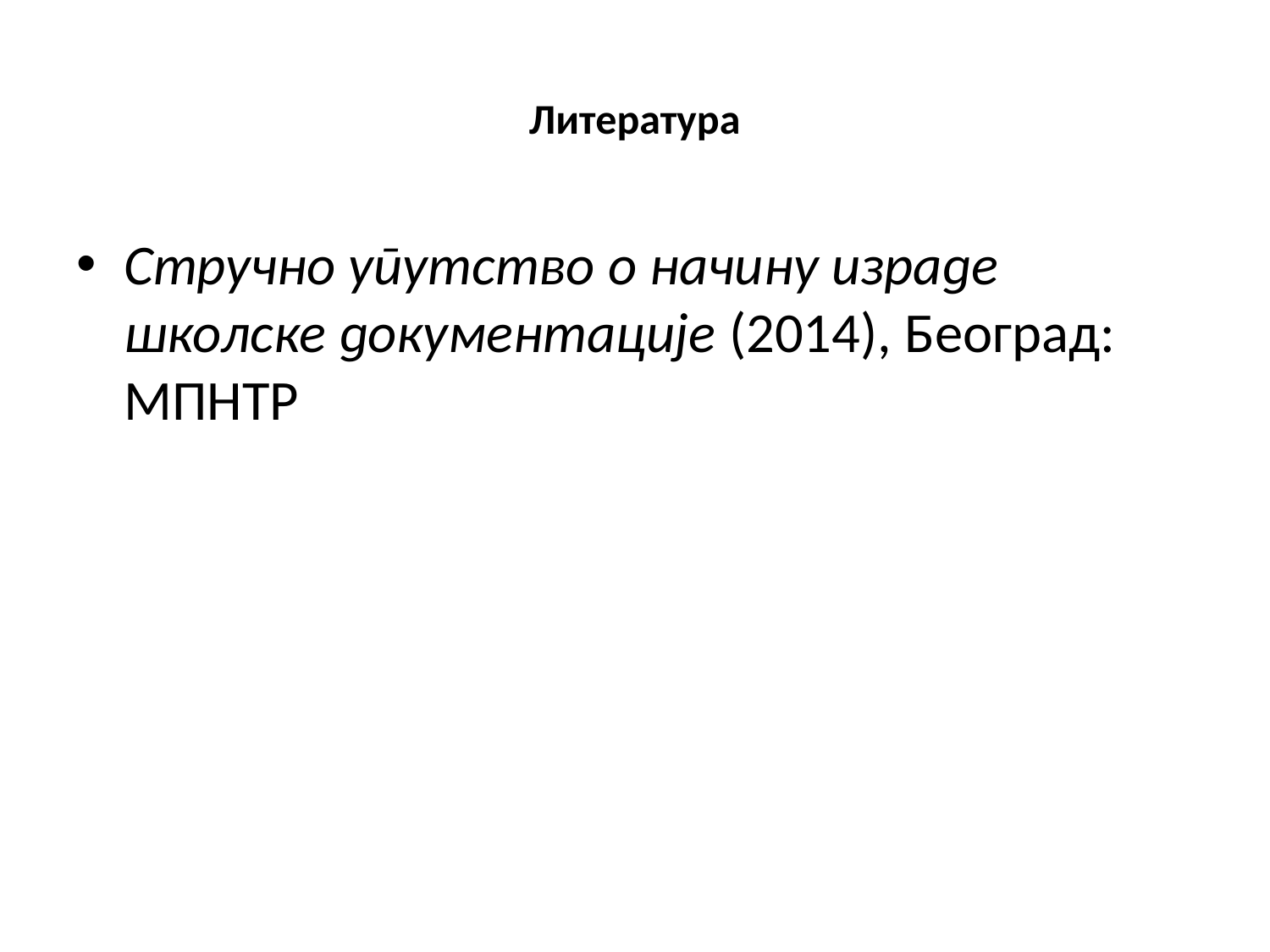

# Литература
Стручно упутство о начину израде школске документације (2014), Београд: МПНТР